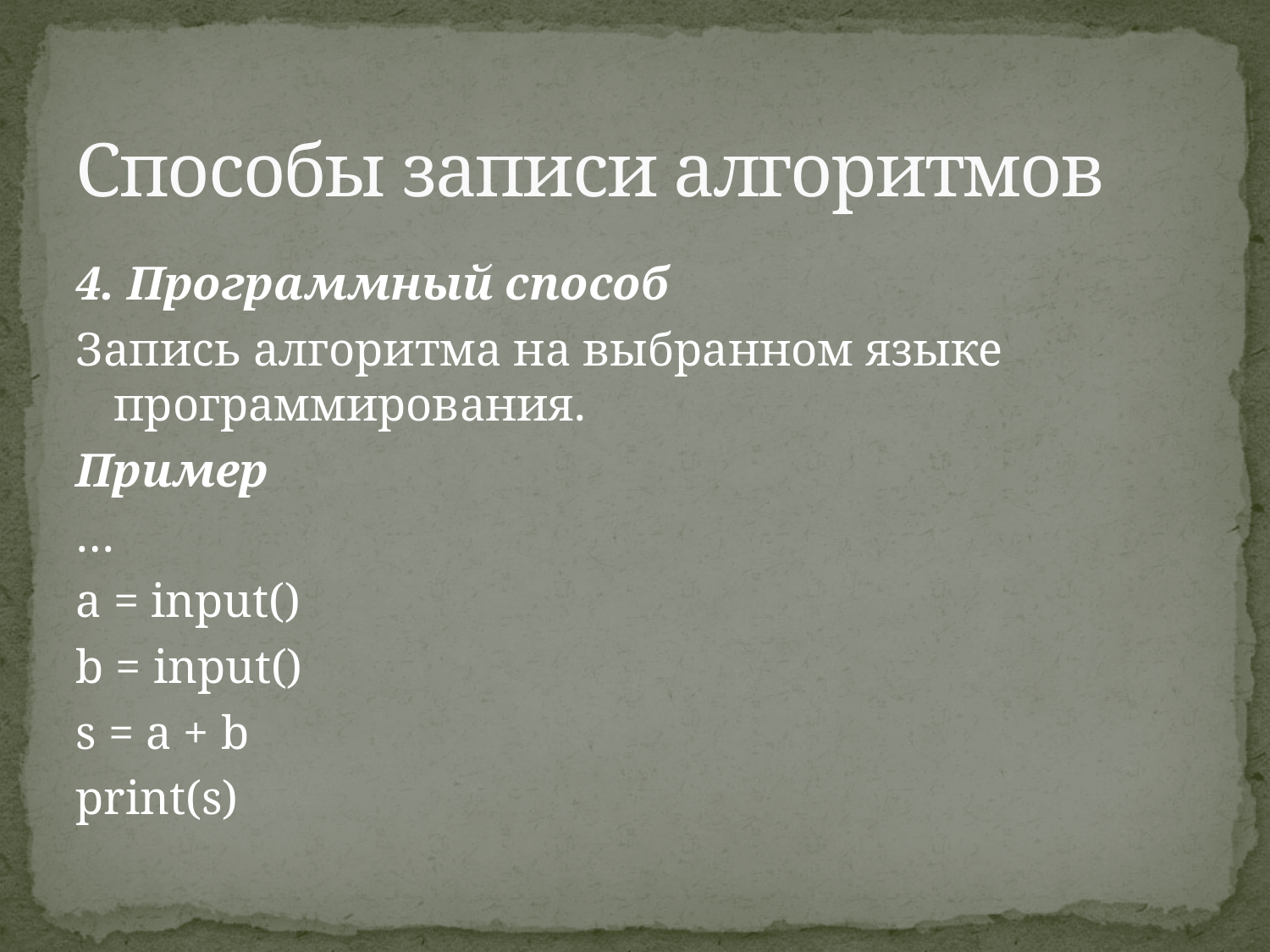

# Способы записи алгоритмов
4. Программный способ
Запись алгоритма на выбранном языке программирования.
Пример
…
a = input()
b = input()
s = a + b
print(s)